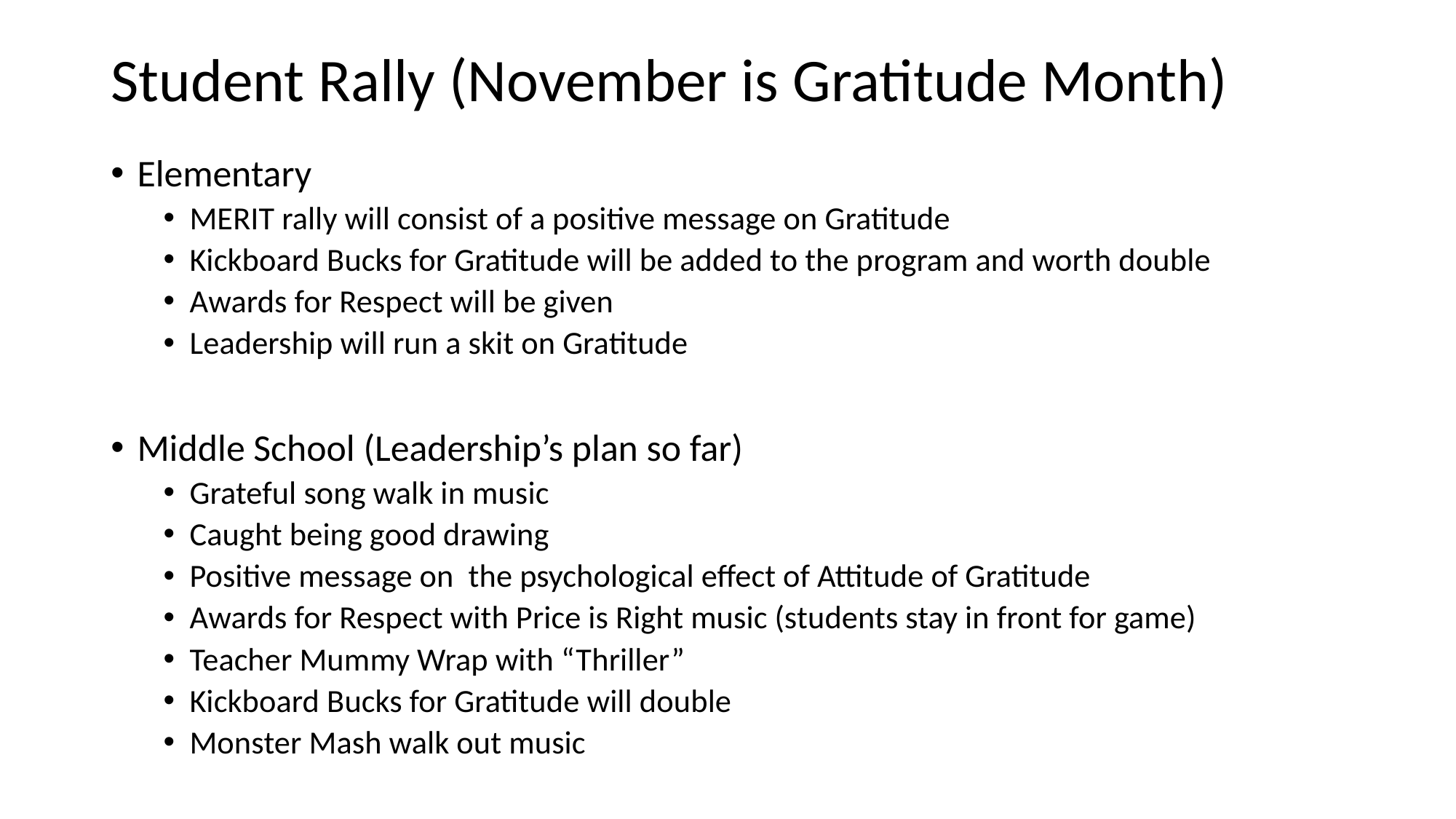

# Student Rally (November is Gratitude Month)
Elementary
MERIT rally will consist of a positive message on Gratitude
Kickboard Bucks for Gratitude will be added to the program and worth double
Awards for Respect will be given
Leadership will run a skit on Gratitude

Middle School (Leadership’s plan so far)
Grateful song walk in music
Caught being good drawing
Positive message on  the psychological effect of Attitude of Gratitude
Awards for Respect with Price is Right music (students stay in front for game)
Teacher Mummy Wrap with “Thriller”
Kickboard Bucks for Gratitude will double
Monster Mash walk out music